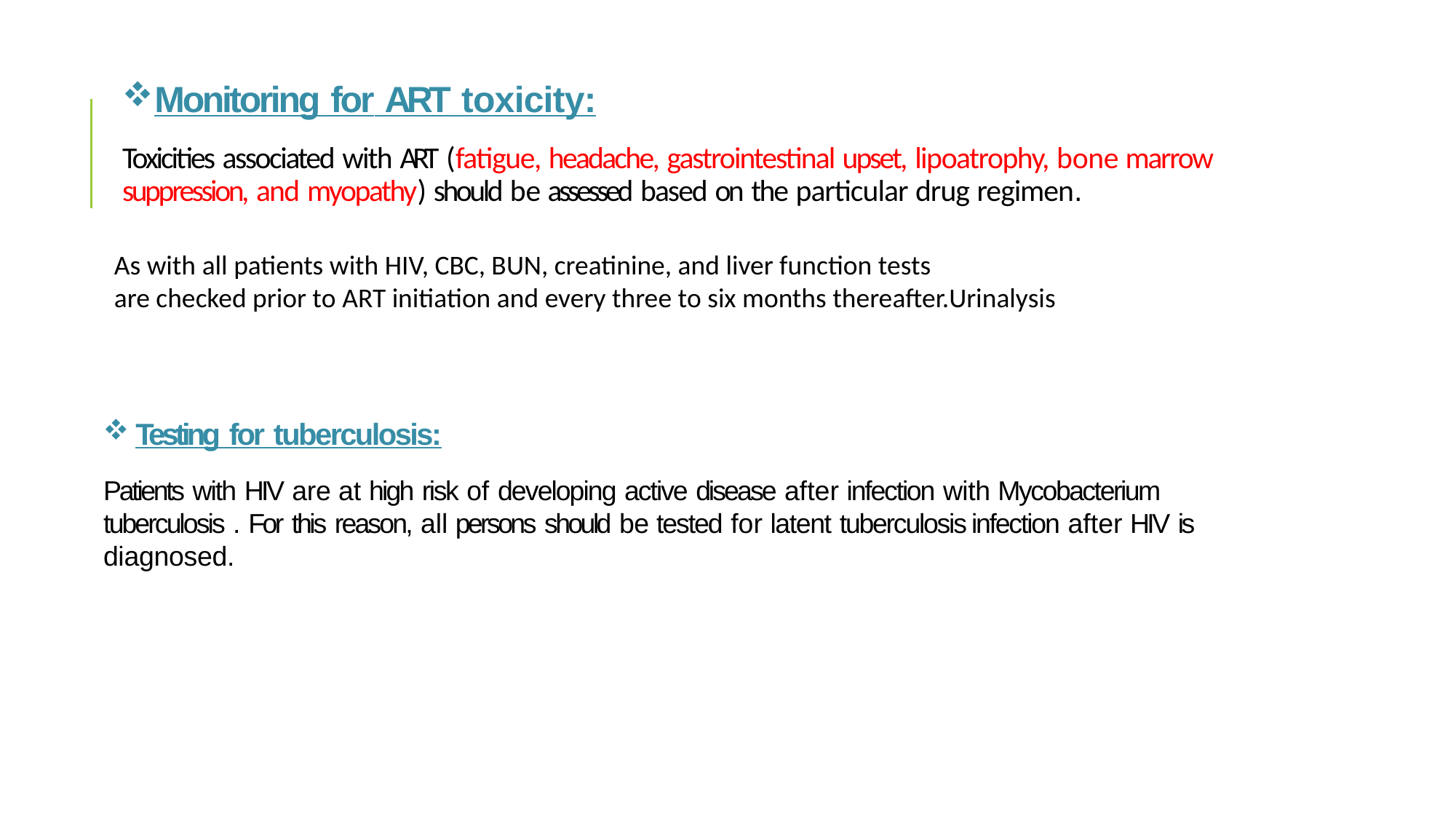

Monitoring for ART toxicity:
Toxicities associated with ART (fatigue, headache, gastrointestinal upset, lipoatrophy, bone marrow suppression, and myopathy) should be assessed based on the particular drug regimen.

As with all patients with HIV, CBC, BUN, creatinine, and liver function tests
are checked prior to ART initiation and every three to six months thereafter.Urinalysis
Testing for tuberculosis:
Patients with HIV are at high risk of developing active disease after infection with Mycobacterium tuberculosis . For this reason, all persons should be tested for latent tuberculosis infection after HIV is diagnosed.